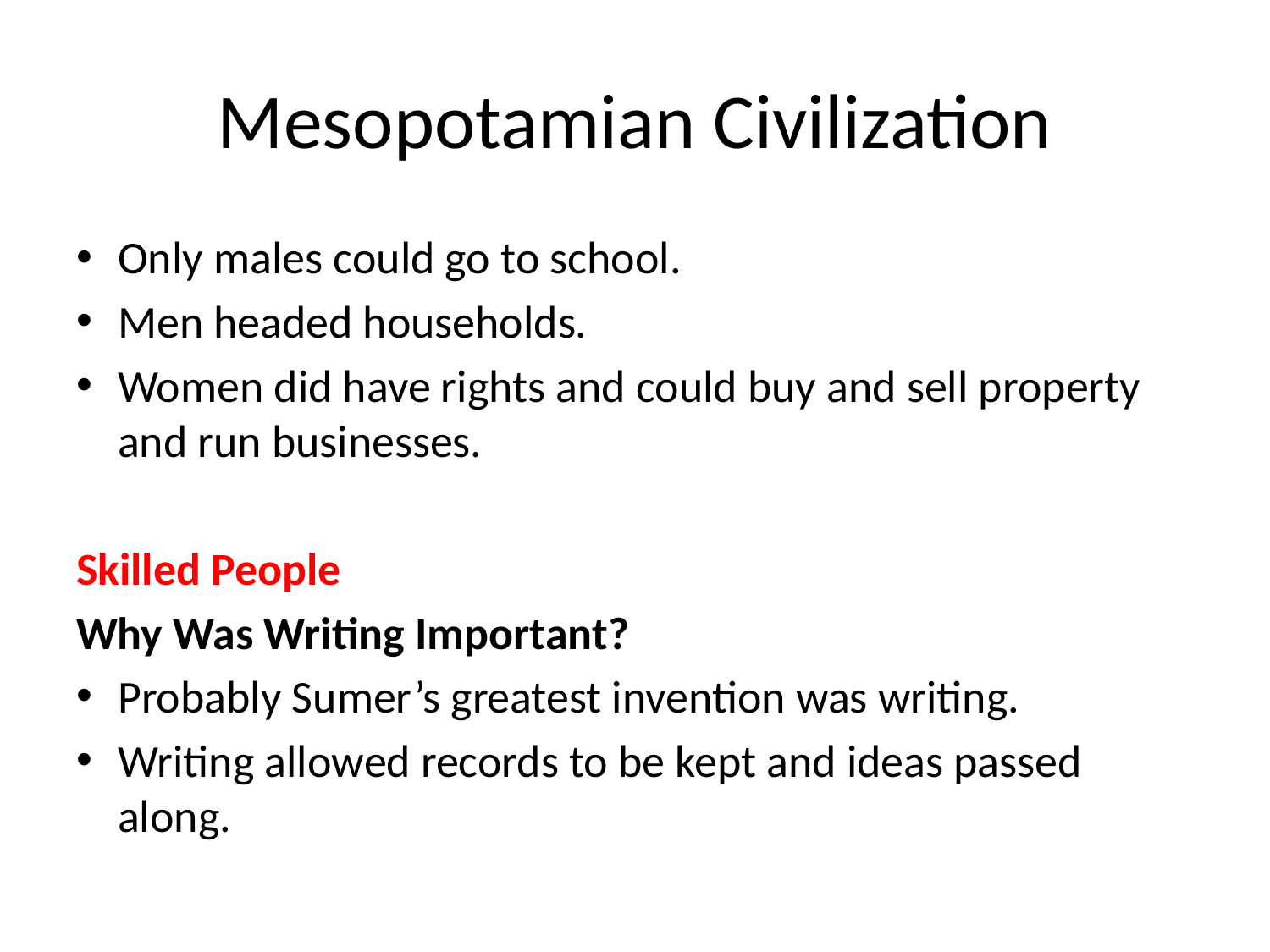

# Mesopotamian Civilization
Only males could go to school.
Men headed households.
Women did have rights and could buy and sell property and run businesses.

Skilled People
Why Was Writing Important?
Probably Sumer’s greatest invention was writing.
Writing allowed records to be kept and ideas passed along.